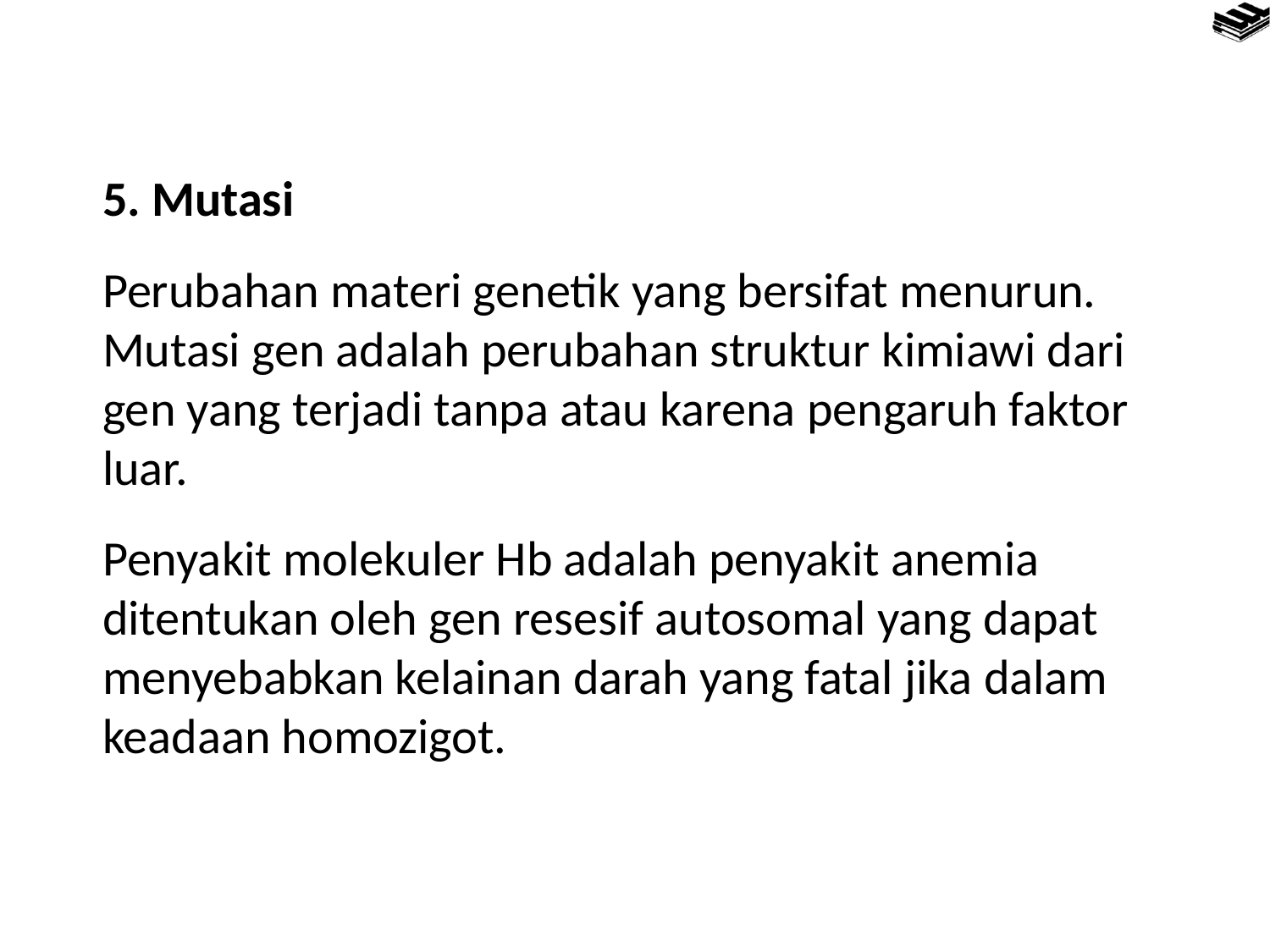

5. Mutasi
Perubahan materi genetik yang bersifat menurun. Mutasi gen adalah perubahan struktur kimiawi dari gen yang terjadi tanpa atau karena pengaruh faktor luar.
Penyakit molekuler Hb adalah penyakit anemia ditentukan oleh gen resesif autosomal yang dapat menyebabkan kelainan darah yang fatal jika dalam keadaan homozigot.